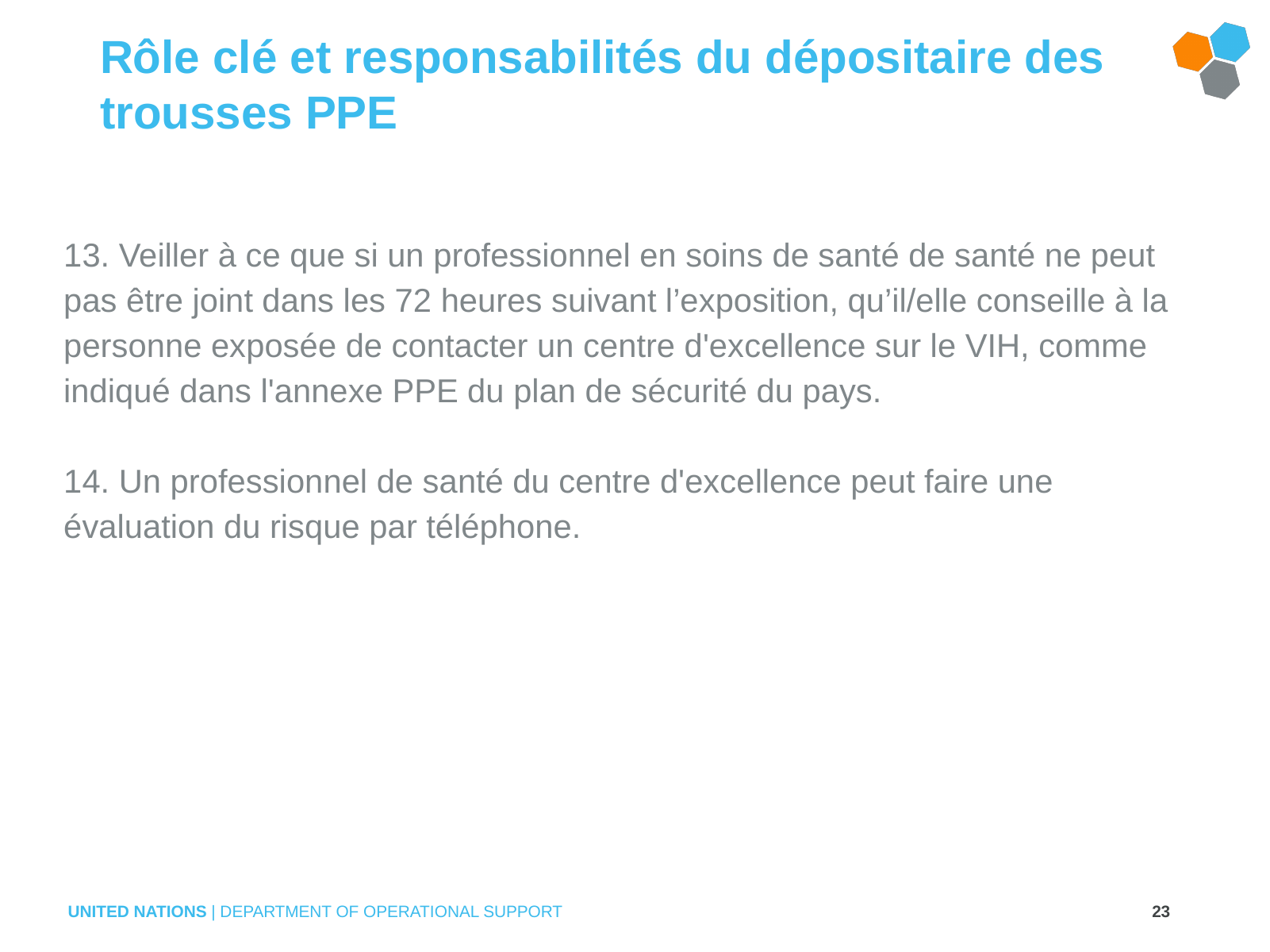

# Rôle clé et responsabilités du dépositaire des trousses PPE

13. Veiller à ce que si un professionnel en soins de santé de santé ne peut pas être joint dans les 72 heures suivant l’exposition, qu’il/elle conseille à la personne exposée de contacter un centre d'excellence sur le VIH, comme indiqué dans l'annexe PPE du plan de sécurité du pays.

14. Un professionnel de santé du centre d'excellence peut faire une évaluation du risque par téléphone.